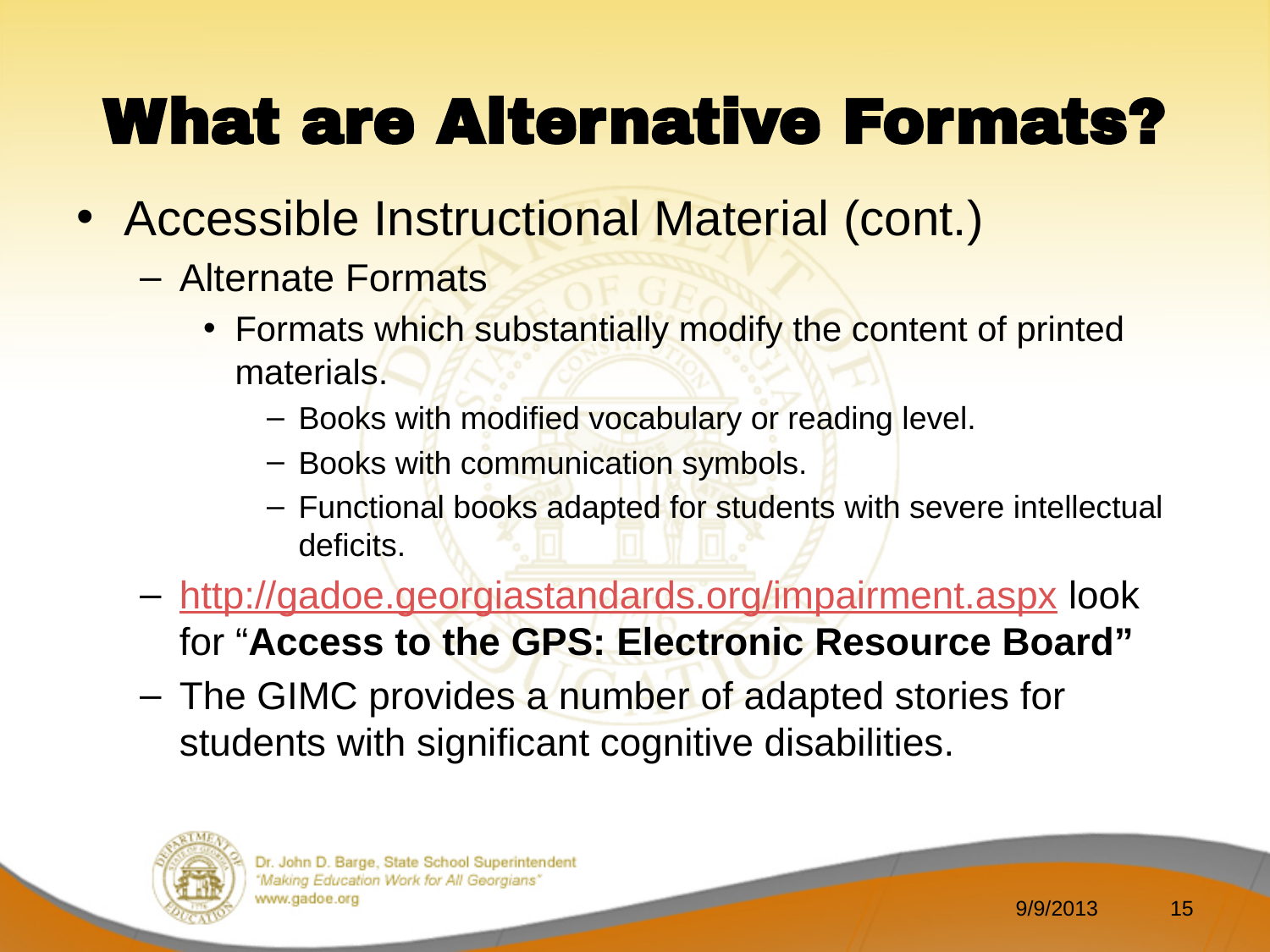

# What are Alternative Formats?
Accessible Instructional Material (cont.)
Alternate Formats
Formats which substantially modify the content of printed materials.
Books with modified vocabulary or reading level.
Books with communication symbols.
Functional books adapted for students with severe intellectual deficits.
http://gadoe.georgiastandards.org/impairment.aspx look for “Access to the GPS: Electronic Resource Board”
The GIMC provides a number of adapted stories for students with significant cognitive disabilities.

9/9/2013
15